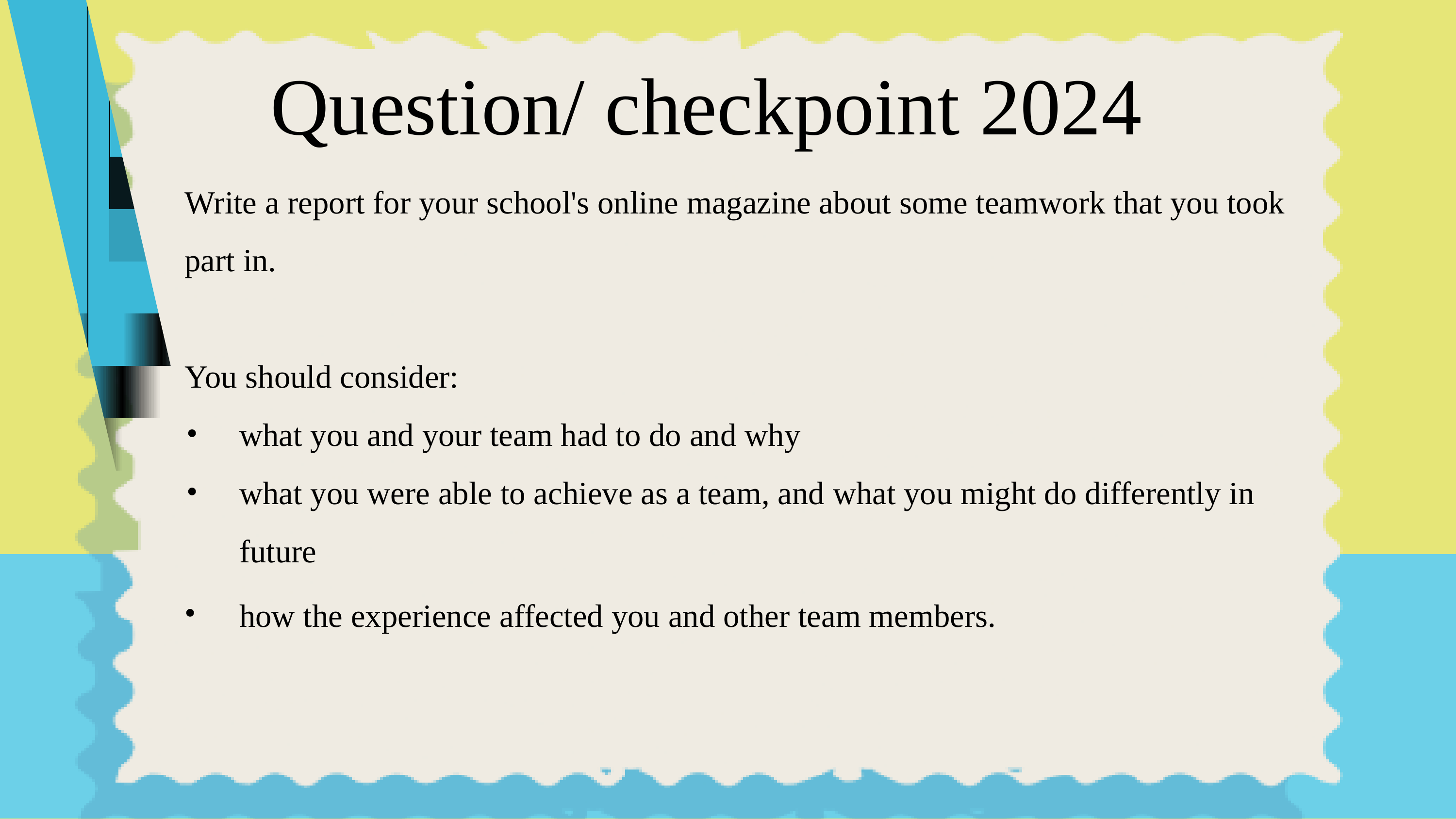

Question/ checkpoint 2024

Write a report for your school's online magazine about some teamwork that you took part in.

You should consider:
what you and your team had to do and why
what you were able to achieve as a team, and what you might do differently in future
how the experience affected you and other team members.